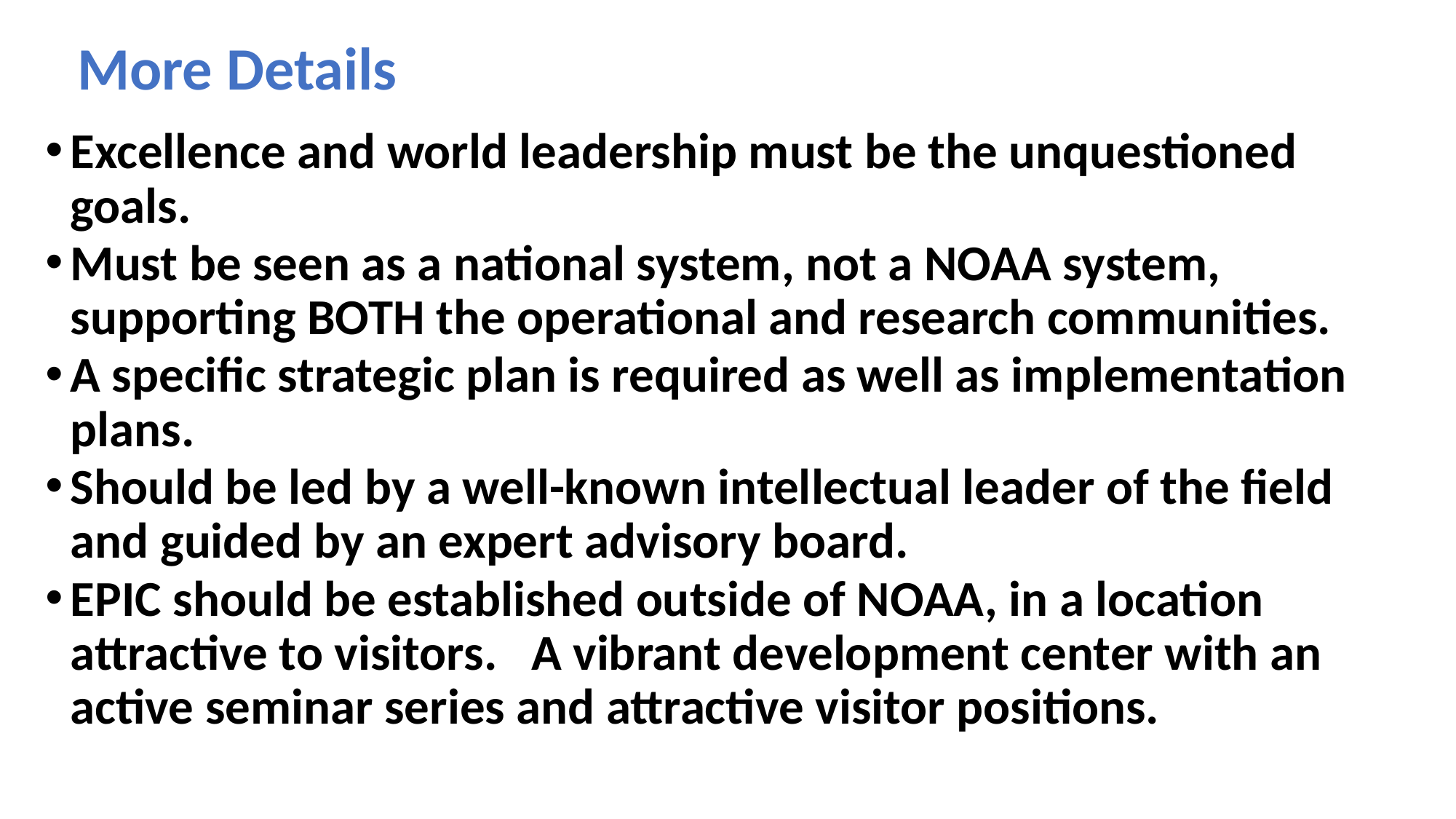

# More Details
Excellence and world leadership must be the unquestioned goals.
Must be seen as a national system, not a NOAA system, supporting BOTH the operational and research communities.
A specific strategic plan is required as well as implementation plans.
Should be led by a well-known intellectual leader of the field and guided by an expert advisory board.
EPIC should be established outside of NOAA, in a location attractive to visitors.   A vibrant development center with an active seminar series and attractive visitor positions.